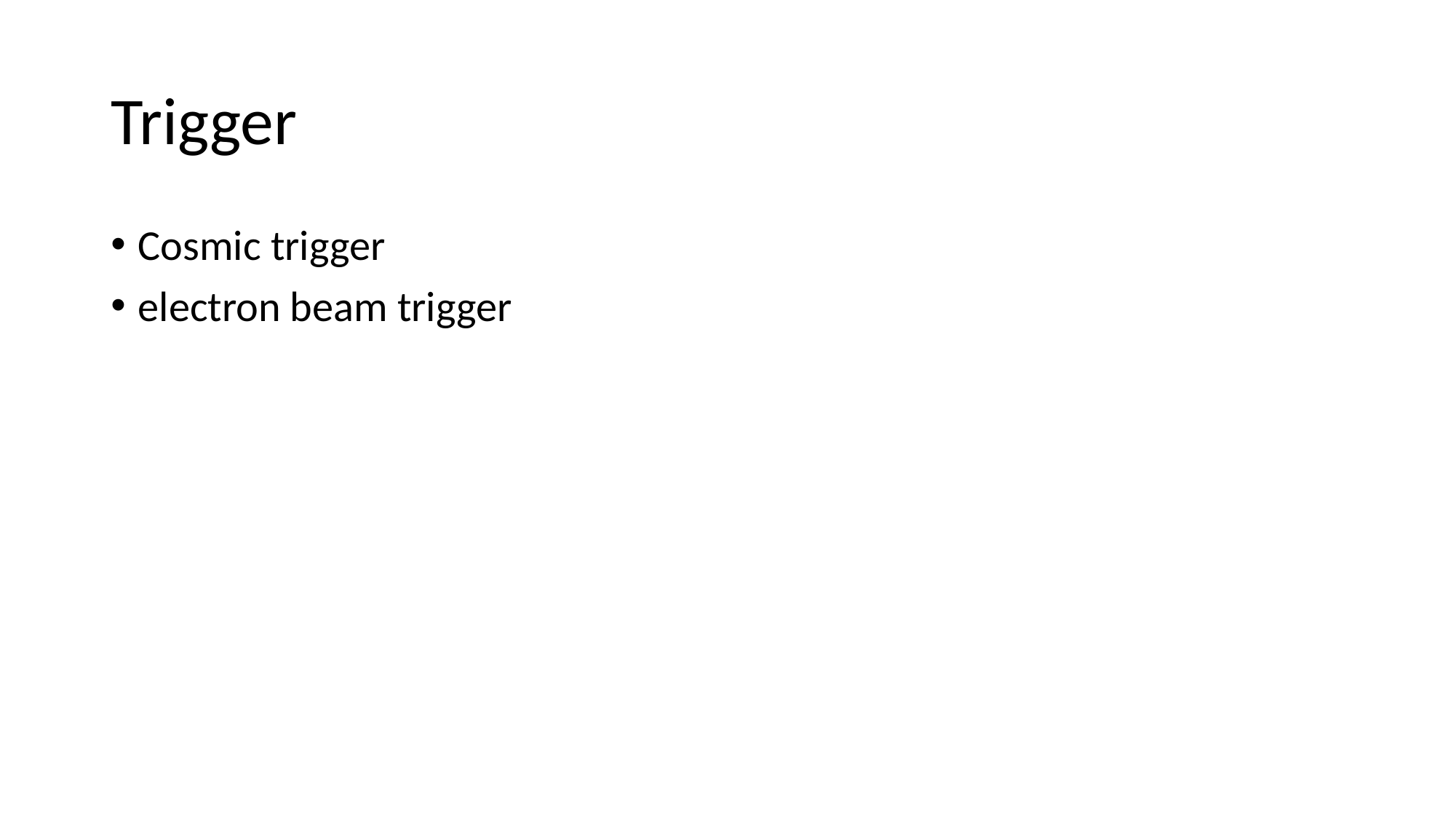

# Trigger
Cosmic trigger
electron beam trigger